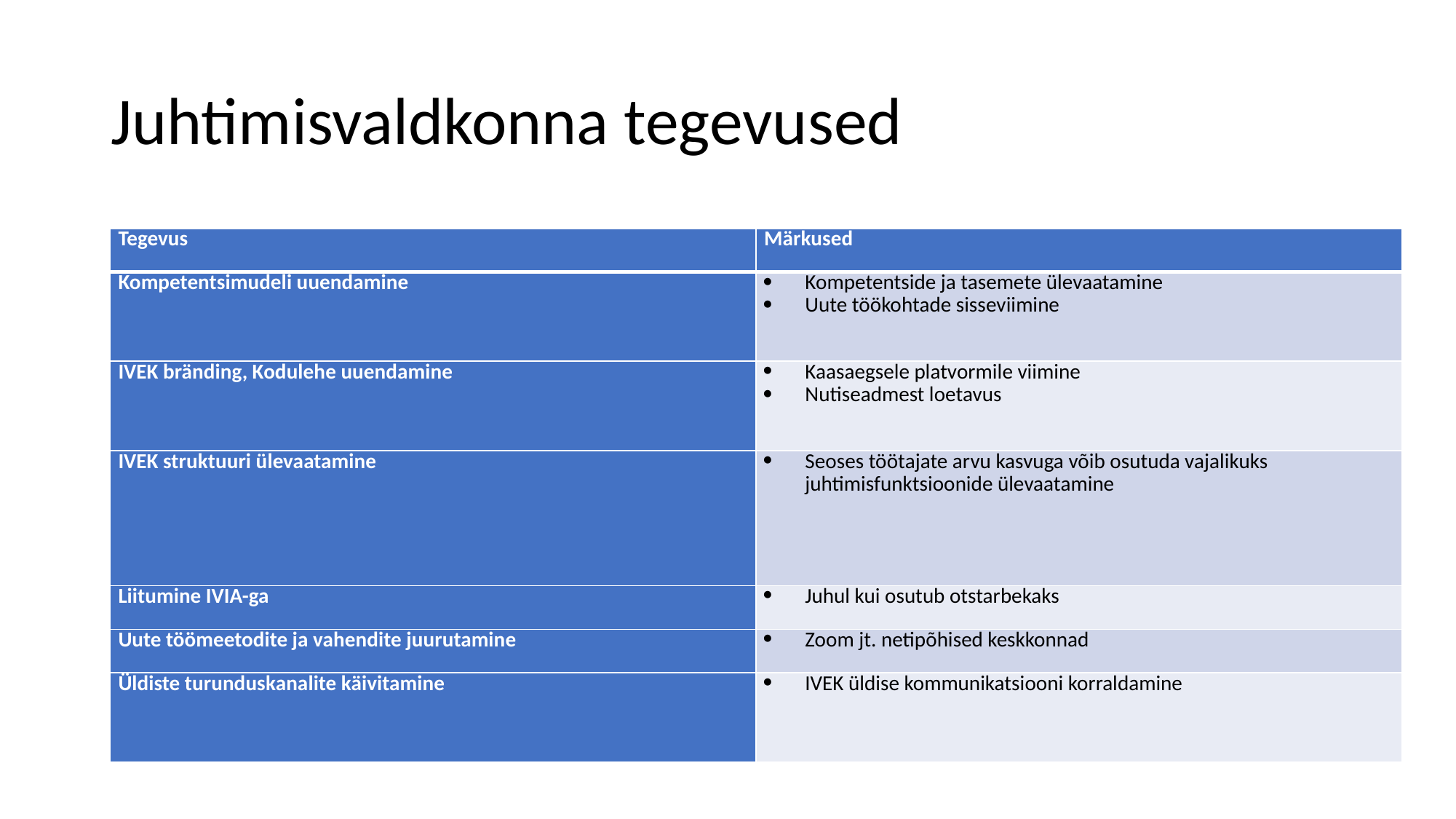

# Juhtimisvaldkonna tegevused
| Tegevus | Märkused |
| --- | --- |
| Kompetentsimudeli uuendamine | Kompetentside ja tasemete ülevaatamine Uute töökohtade sisseviimine |
| IVEK bränding, Kodulehe uuendamine | Kaasaegsele platvormile viimine Nutiseadmest loetavus |
| IVEK struktuuri ülevaatamine | Seoses töötajate arvu kasvuga võib osutuda vajalikuks juhtimisfunktsioonide ülevaatamine |
| Liitumine IVIA-ga | Juhul kui osutub otstarbekaks |
| Uute töömeetodite ja vahendite juurutamine | Zoom jt. netipõhised keskkonnad |
| Üldiste turunduskanalite käivitamine | IVEK üldise kommunikatsiooni korraldamine |